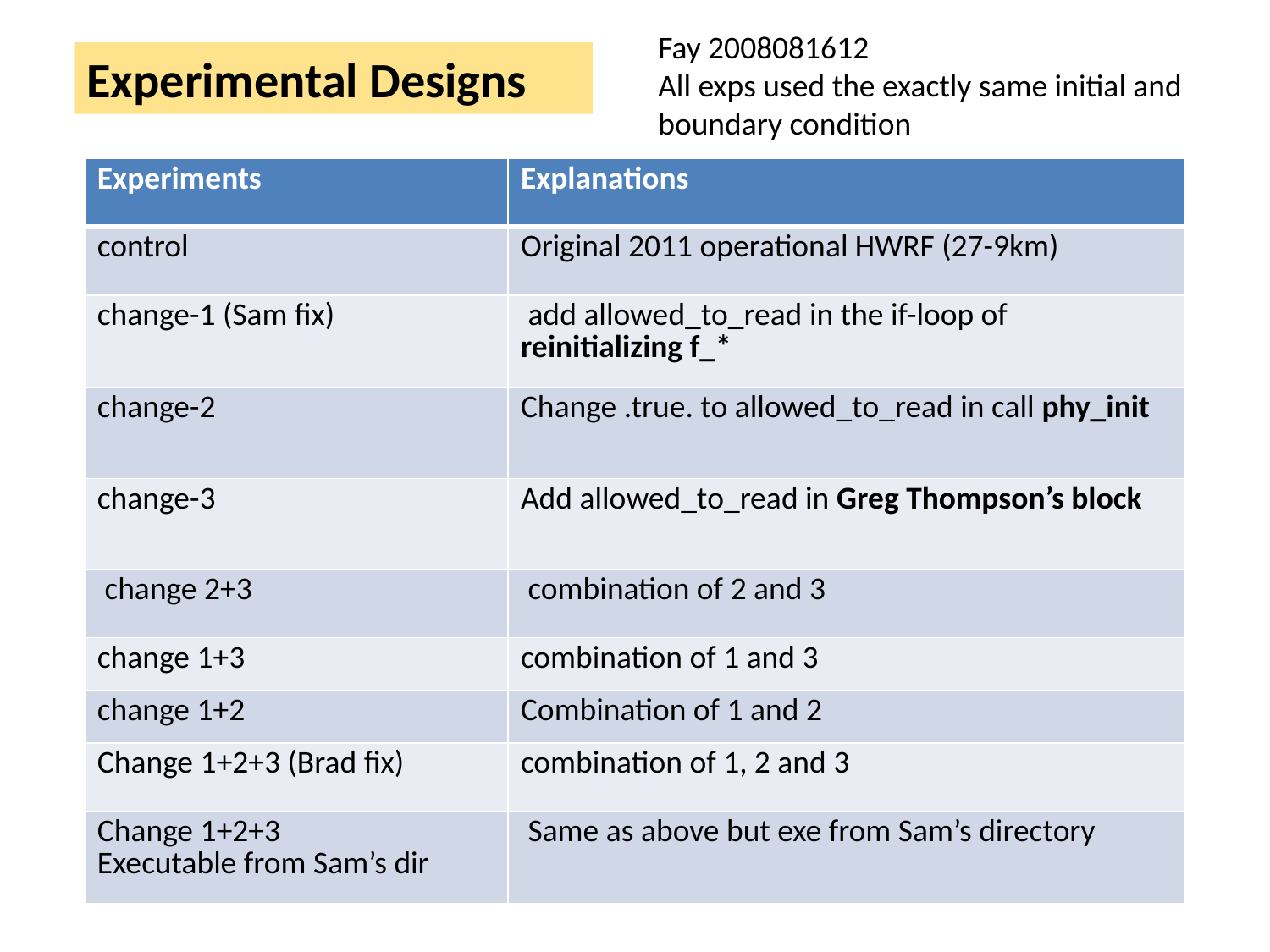

Fay 2008081612
All exps used the exactly same initial and boundary condition
Experimental Designs
| Experiments | Explanations |
| --- | --- |
| control | Original 2011 operational HWRF (27-9km) |
| change-1 (Sam fix) | add allowed\_to\_read in the if-loop of reinitializing f\_\* |
| change-2 | Change .true. to allowed\_to\_read in call phy\_init |
| change-3 | Add allowed\_to\_read in Greg Thompson’s block |
| change 2+3 | combination of 2 and 3 |
| change 1+3 | combination of 1 and 3 |
| change 1+2 | Combination of 1 and 2 |
| Change 1+2+3 (Brad fix) | combination of 1, 2 and 3 |
| Change 1+2+3 Executable from Sam’s dir | Same as above but exe from Sam’s directory |